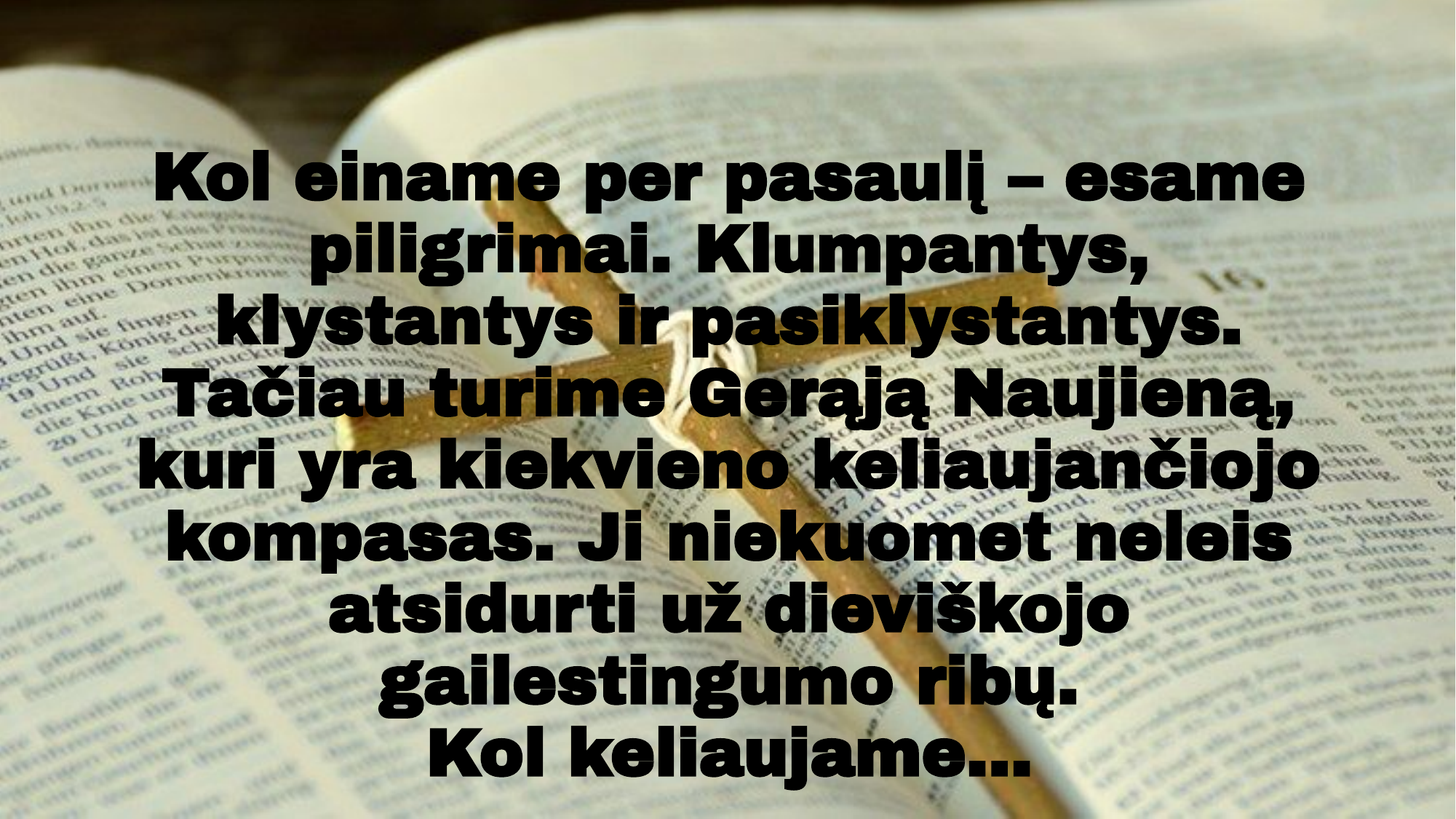

# Kol einame per pasaulį – esame piligrimai. Klumpantys, klystantys ir pasiklystantys. Tačiau turime Gerąją Naujieną, kuri yra kiekvieno keliaujančiojo kompasas. Ji niekuomet neleis atsidurti už dieviškojo gailestingumo ribų. Kol keliaujame...